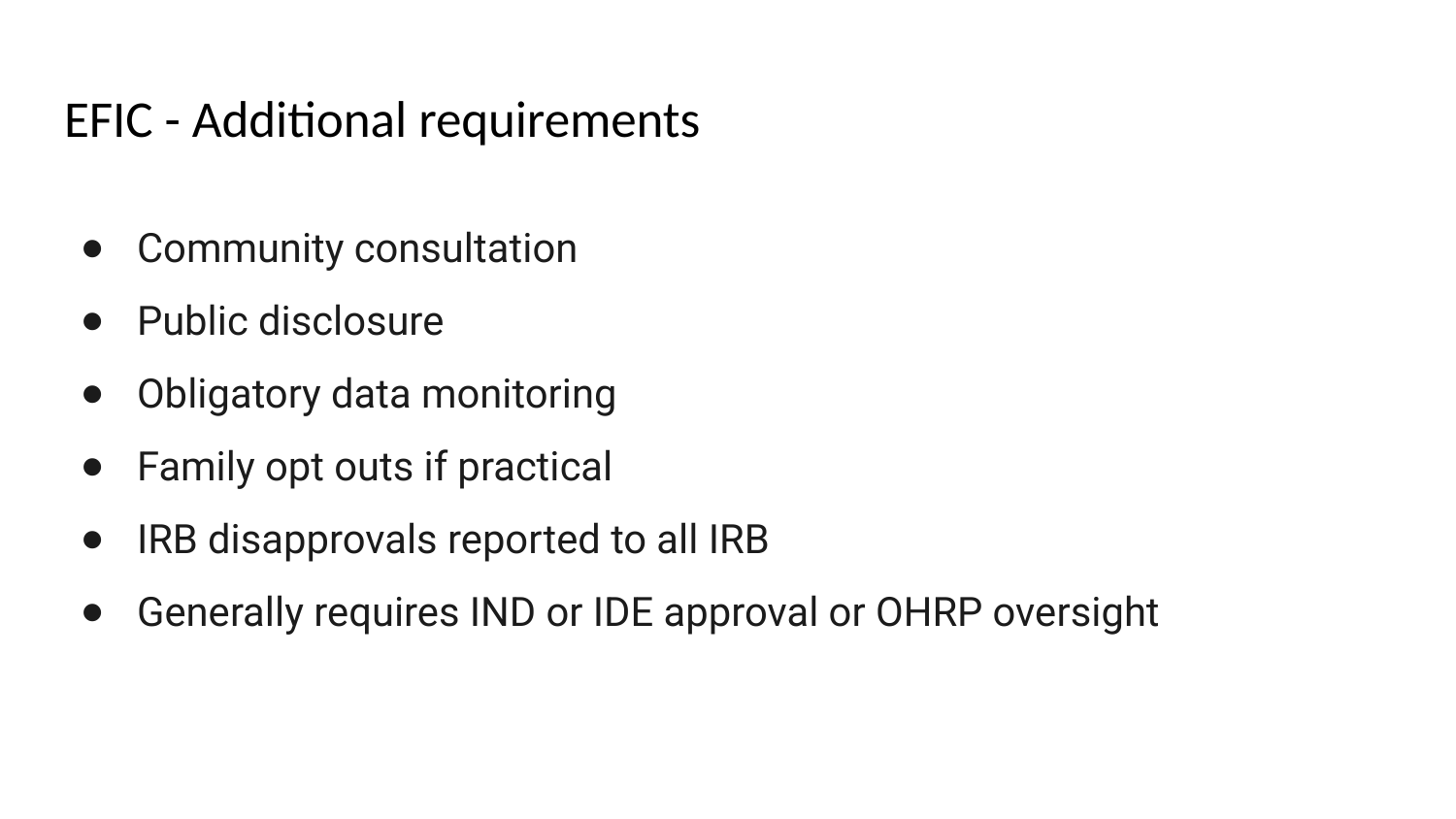

# EFIC - Additional requirements

Community consultation
Public disclosure
Obligatory data monitoring
Family opt outs if practical
IRB disapprovals reported to all IRB
Generally requires IND or IDE approval or OHRP oversight